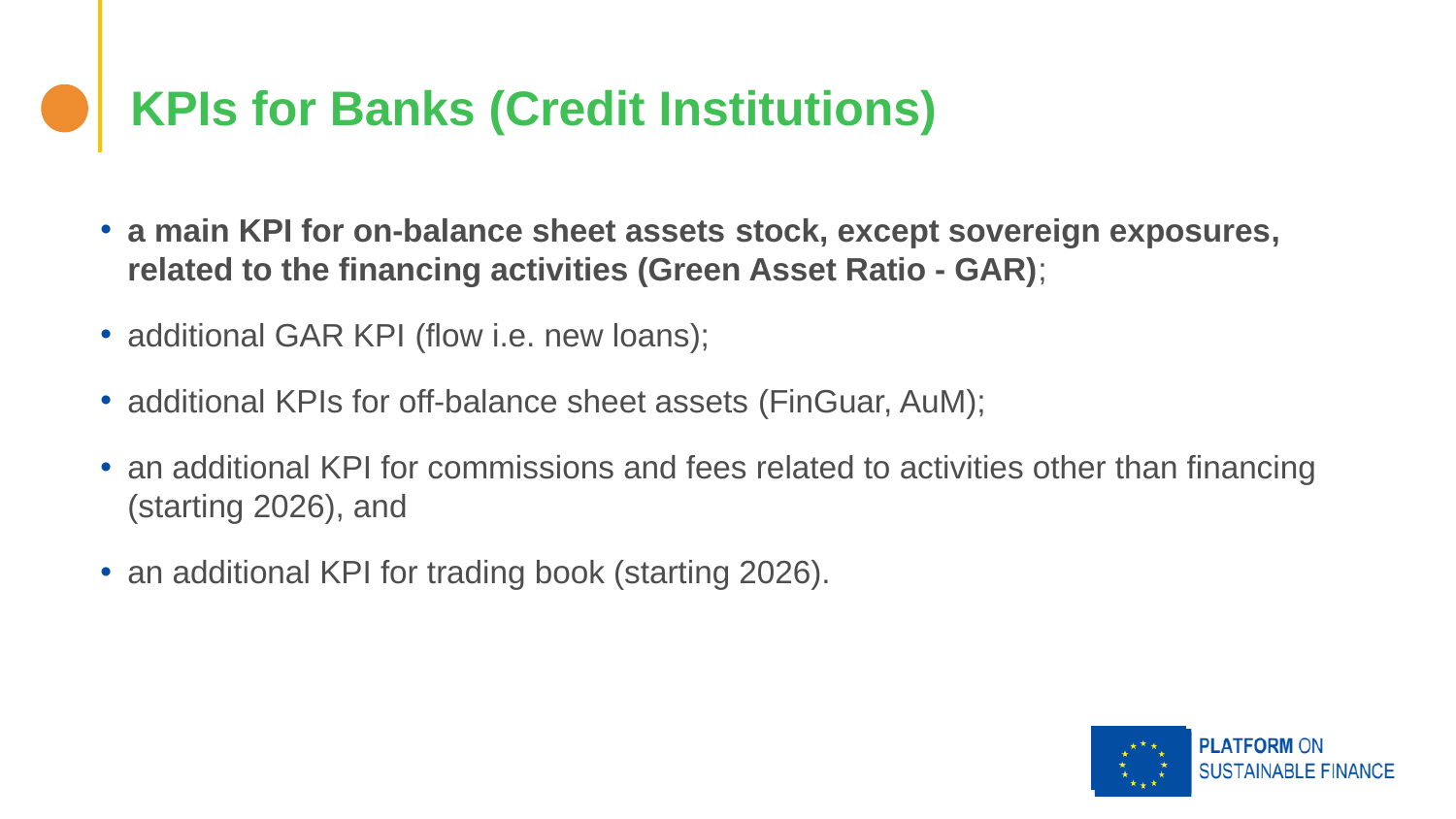

# KPIs for Banks (Credit Institutions)
a main KPI for on-balance sheet assets stock, except sovereign exposures, related to the financing activities (Green Asset Ratio - GAR);
additional GAR KPI (flow i.e. new loans);
additional KPIs for off-balance sheet assets (FinGuar, AuM);
an additional KPI for commissions and fees related to activities other than financing (starting 2026), and
an additional KPI for trading book (starting 2026).